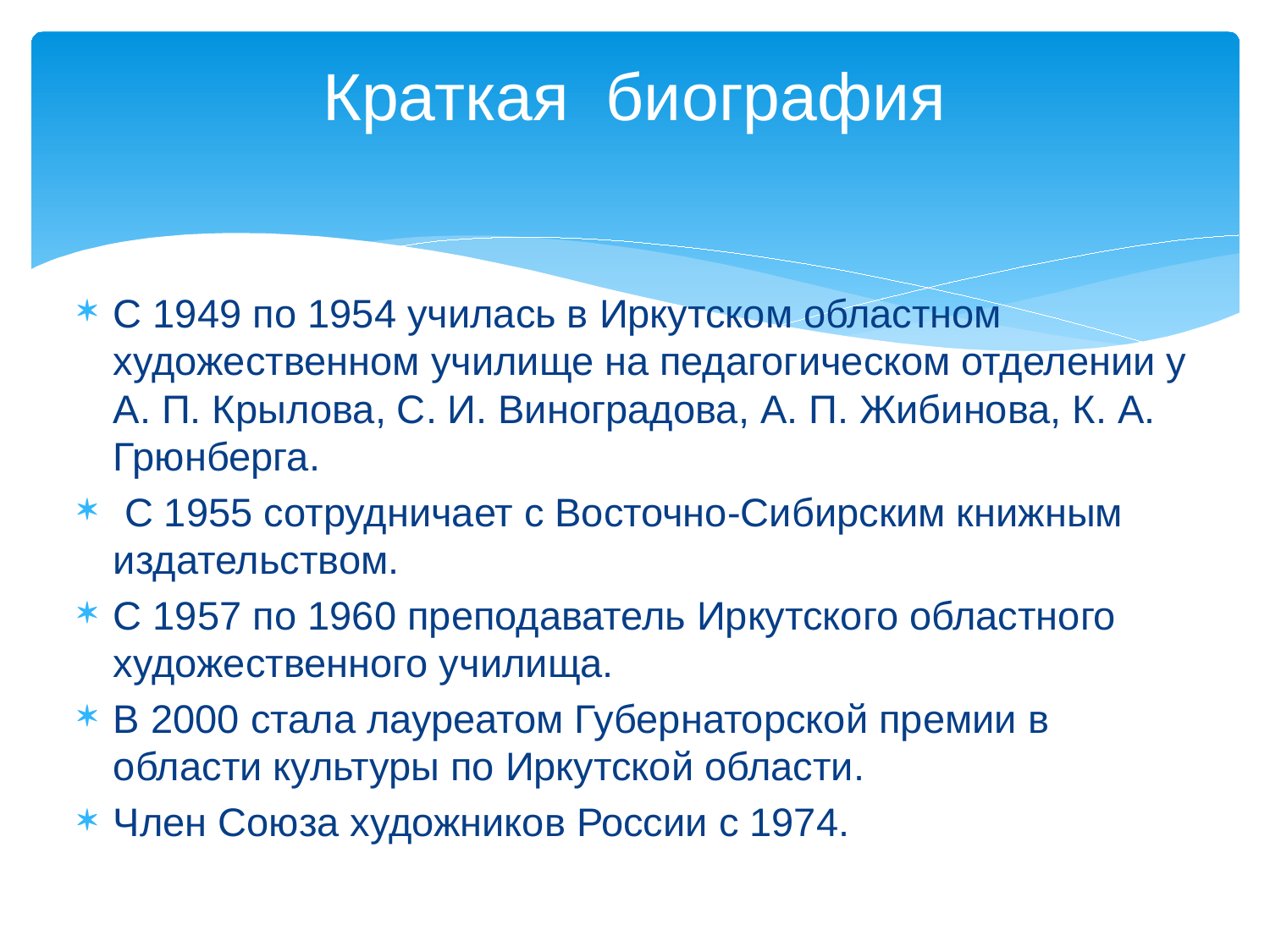

# Краткая  биография

С 1949 по 1954 училась в Иркутском областном художественном училище на педагогическом отделении у А. П. Крылова, С. И. Виноградова, А. П. Жибинова, К. А. Грюнберга.
 С 1955 сотрудничает с Восточно-Сибирским книжным издательством.
С 1957 по 1960 преподаватель Иркутского областного художественного училища.
В 2000 стала лауреатом Губернаторской премии в области культуры по Иркутской области.
Член Союза художников России с 1974.